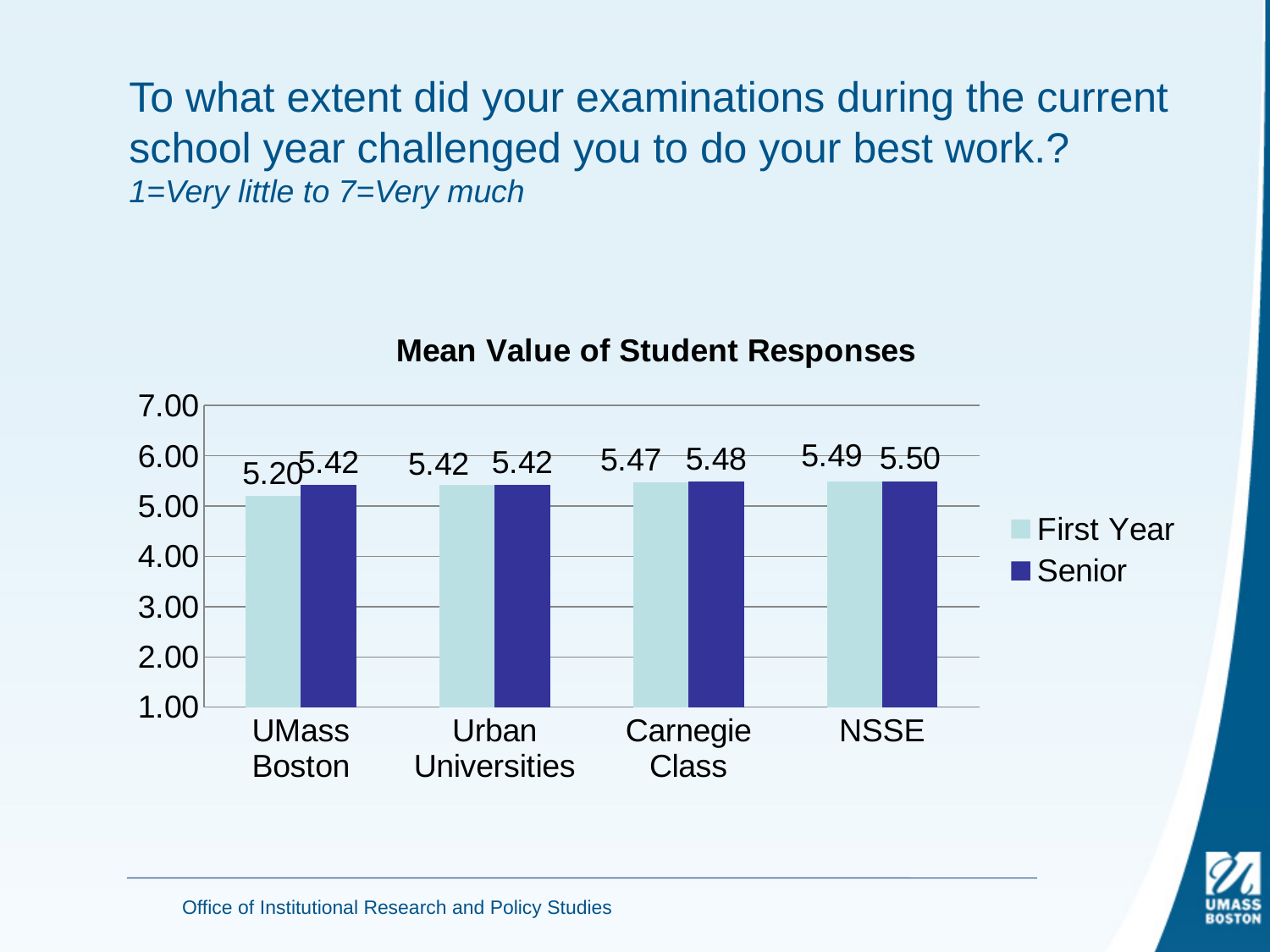

# To what extent did your examinations during the current school year challenged you to do your best work.? 1=Very little to 7=Very much

### Chart: Mean Value of Student Responses

| Category | First Year | Senior |
|---|---|---|
| UMass Boston | 5.199522349906264 | 5.424221758861624 |
| Urban Universities | 5.41756234661182 | 5.415244100557889 |
| Carnegie Class | 5.472089018092717 | 5.482114244068771 |
| NSSE | 5.486906753786229 | 5.497223263654732 |
Office of Institutional Research and Policy Studies